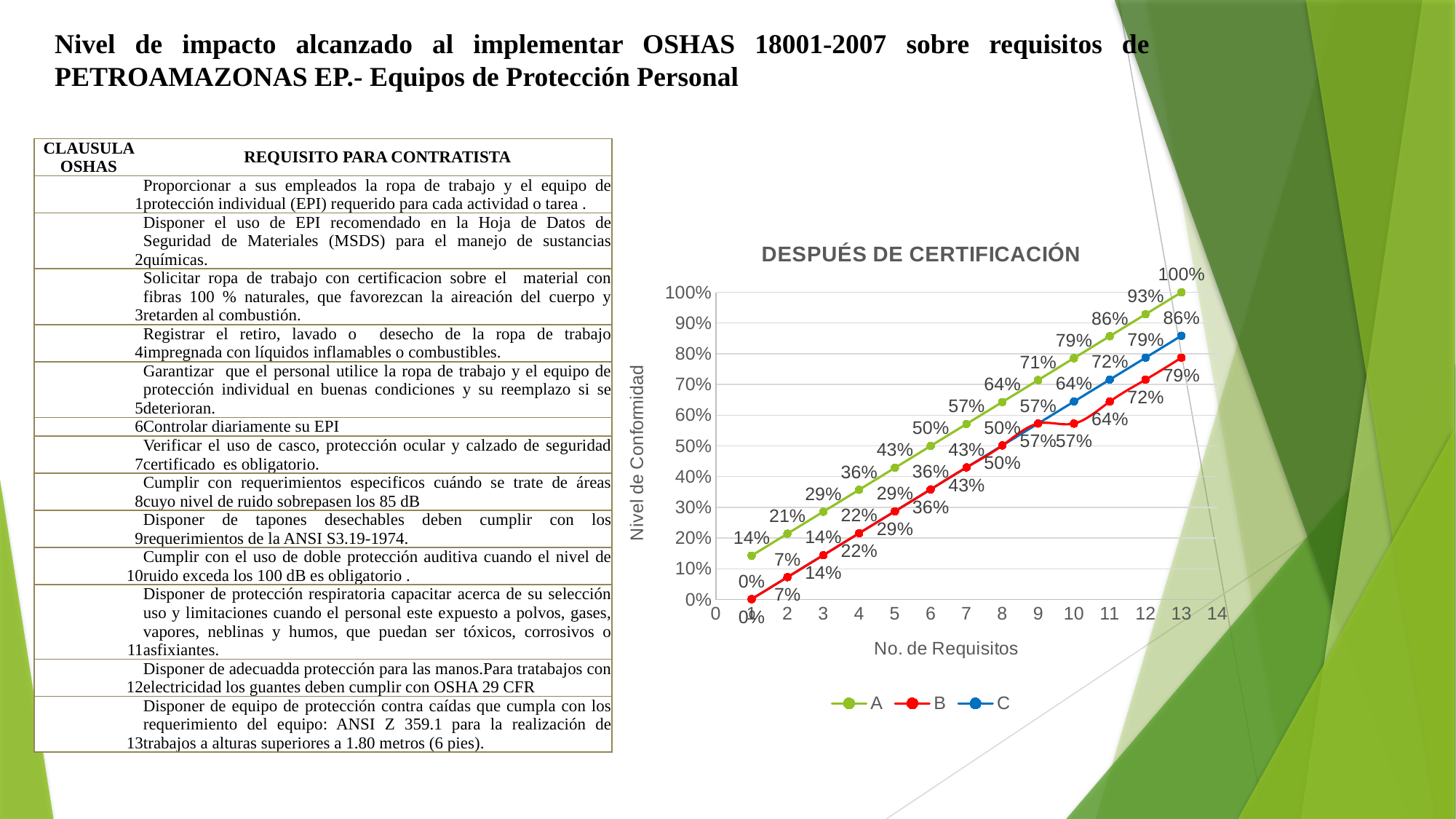

Nivel de impacto alcanzado al implementar OSHAS 18001-2007 sobre requisitos de PETROAMAZONAS EP.- Equipos de Protección Personal
| CLAUSULA OSHAS | REQUISITO PARA CONTRATISTA |
| --- | --- |
| 1 | Proporcionar a sus empleados la ropa de trabajo y el equipo de protección individual (EPI) requerido para cada actividad o tarea . |
| 2 | Disponer el uso de EPI recomendado en la Hoja de Datos de Seguridad de Materiales (MSDS) para el manejo de sustancias químicas. |
| 3 | Solicitar ropa de trabajo con certificacion sobre el material con fibras 100 % naturales, que favorezcan la aireación del cuerpo y retarden al combustión. |
| 4 | Registrar el retiro, lavado o desecho de la ropa de trabajo impregnada con líquidos inflamables o combustibles. |
| 5 | Garantizar que el personal utilice la ropa de trabajo y el equipo de protección individual en buenas condiciones y su reemplazo si se deterioran. |
| 6 | Controlar diariamente su EPI |
| 7 | Verificar el uso de casco, protección ocular y calzado de seguridad certificado es obligatorio. |
| 8 | Cumplir con requerimientos especificos cuándo se trate de áreas cuyo nivel de ruido sobrepasen los 85 dB |
| 9 | Disponer de tapones desechables deben cumplir con los requerimientos de la ANSI S3.19-1974. |
| 10 | Cumplir con el uso de doble protección auditiva cuando el nivel de ruido exceda los 100 dB es obligatorio . |
| 11 | Disponer de protección respiratoria capacitar acerca de su selección uso y limitaciones cuando el personal este expuesto a polvos, gases, vapores, neblinas y humos, que puedan ser tóxicos, corrosivos o asfixiantes. |
| 12 | Disponer de adecuadda protección para las manos.Para tratabajos con electricidad los guantes deben cumplir con OSHA 29 CFR |
| 13 | Disponer de equipo de protección contra caídas que cumpla con los requerimiento del equipo: ANSI Z 359.1 para la realización de trabajos a alturas superiores a 1.80 metros (6 pies). |

### Chart: DESPUÉS DE CERTIFICACIÓN

| Category | A | B | C |
|---|---|---|---|